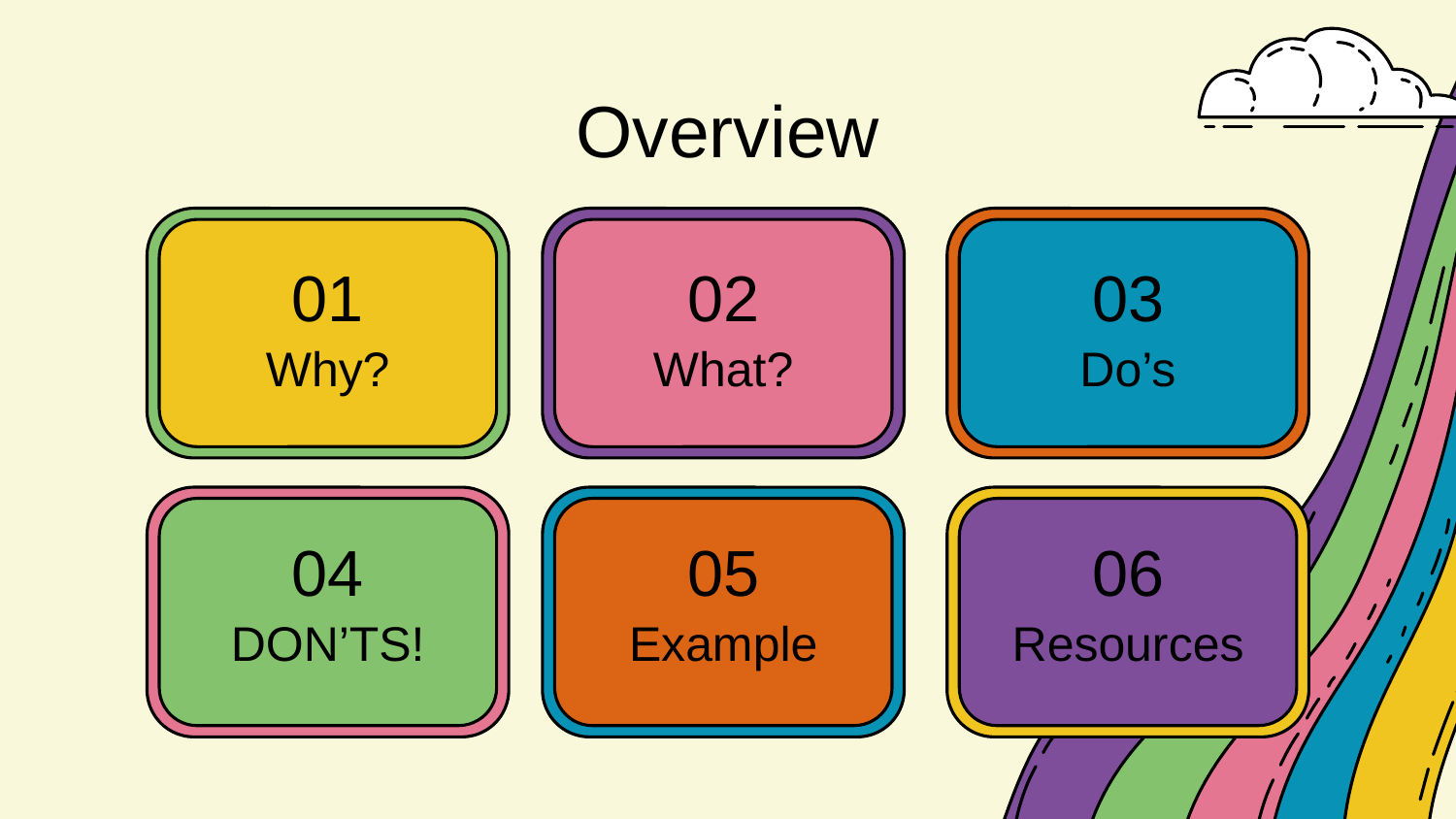

# Overview

01
02
03
Why?
What?
Do’s

04
05
06
DON’TS!
Example
Resources